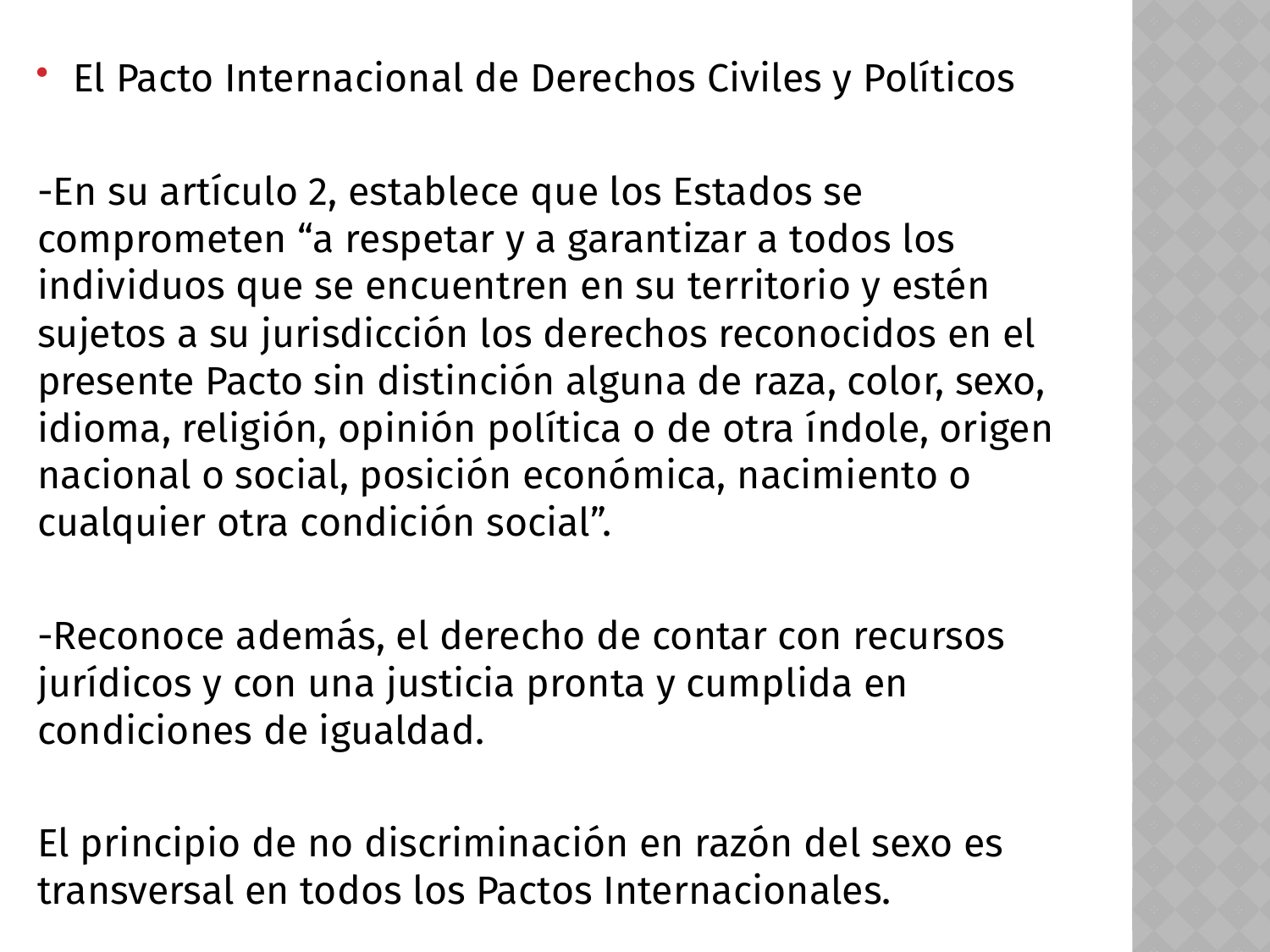

El Pacto Internacional de Derechos Civiles y Políticos

-En su artículo 2, establece que los Estados se comprometen “a respetar y a garantizar a todos los individuos que se encuentren en su territorio y estén sujetos a su jurisdicción los derechos reconocidos en el presente Pacto sin distinción alguna de raza, color, sexo, idioma, religión, opinión política o de otra índole, origen nacional o social, posición económica, nacimiento o cualquier otra condición social”.

-Reconoce además, el derecho de contar con recursos jurídicos y con una justicia pronta y cumplida en condiciones de igualdad.

El principio de no discriminación en razón del sexo es transversal en todos los Pactos Internacionales.